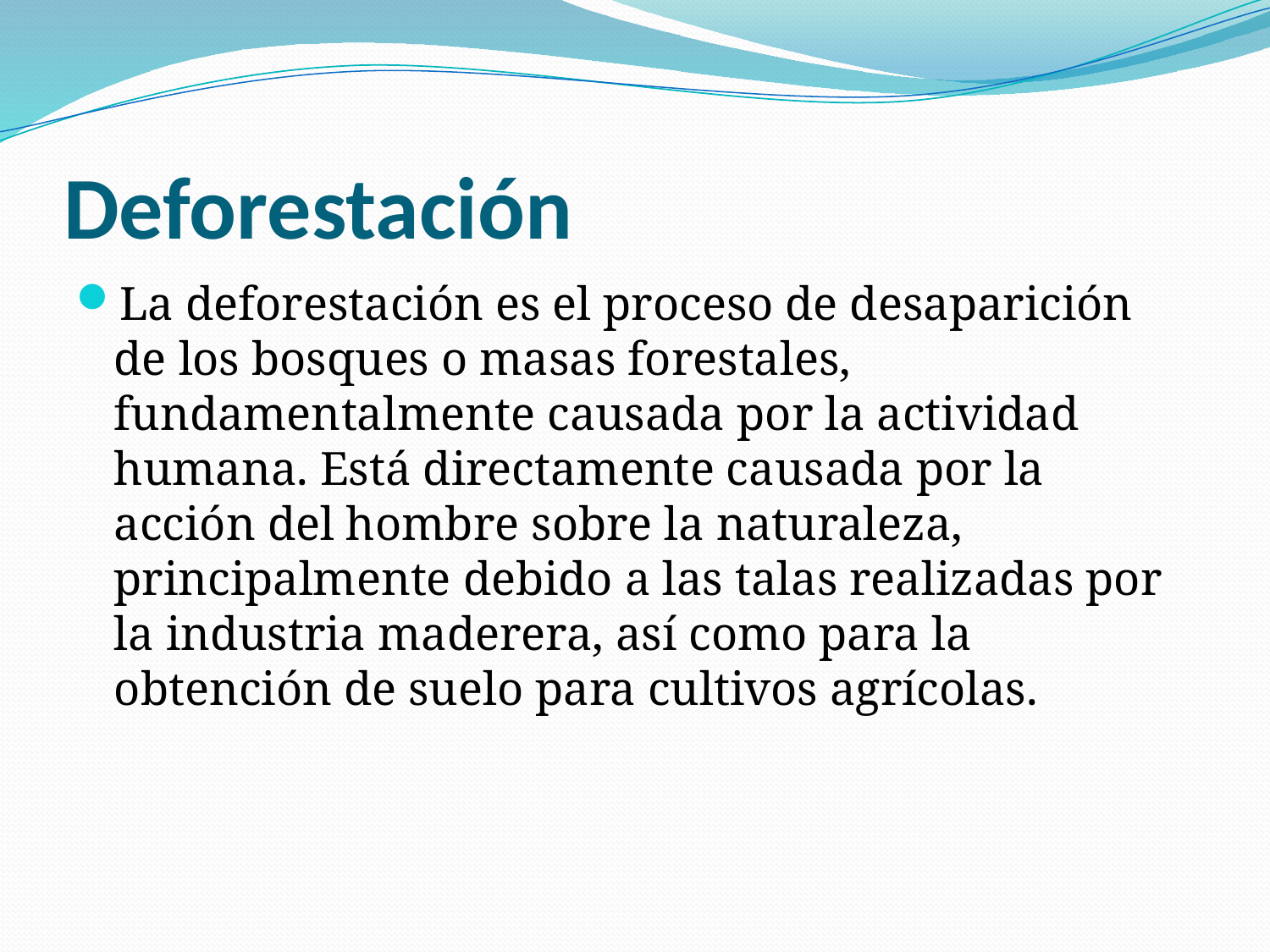

# Deforestación
La deforestación es el proceso de desaparición de los bosques o masas forestales, fundamentalmente causada por la actividad humana. Está directamente causada por la acción del hombre sobre la naturaleza, principalmente debido a las talas realizadas por la industria maderera, así como para la obtención de suelo para cultivos agrícolas.